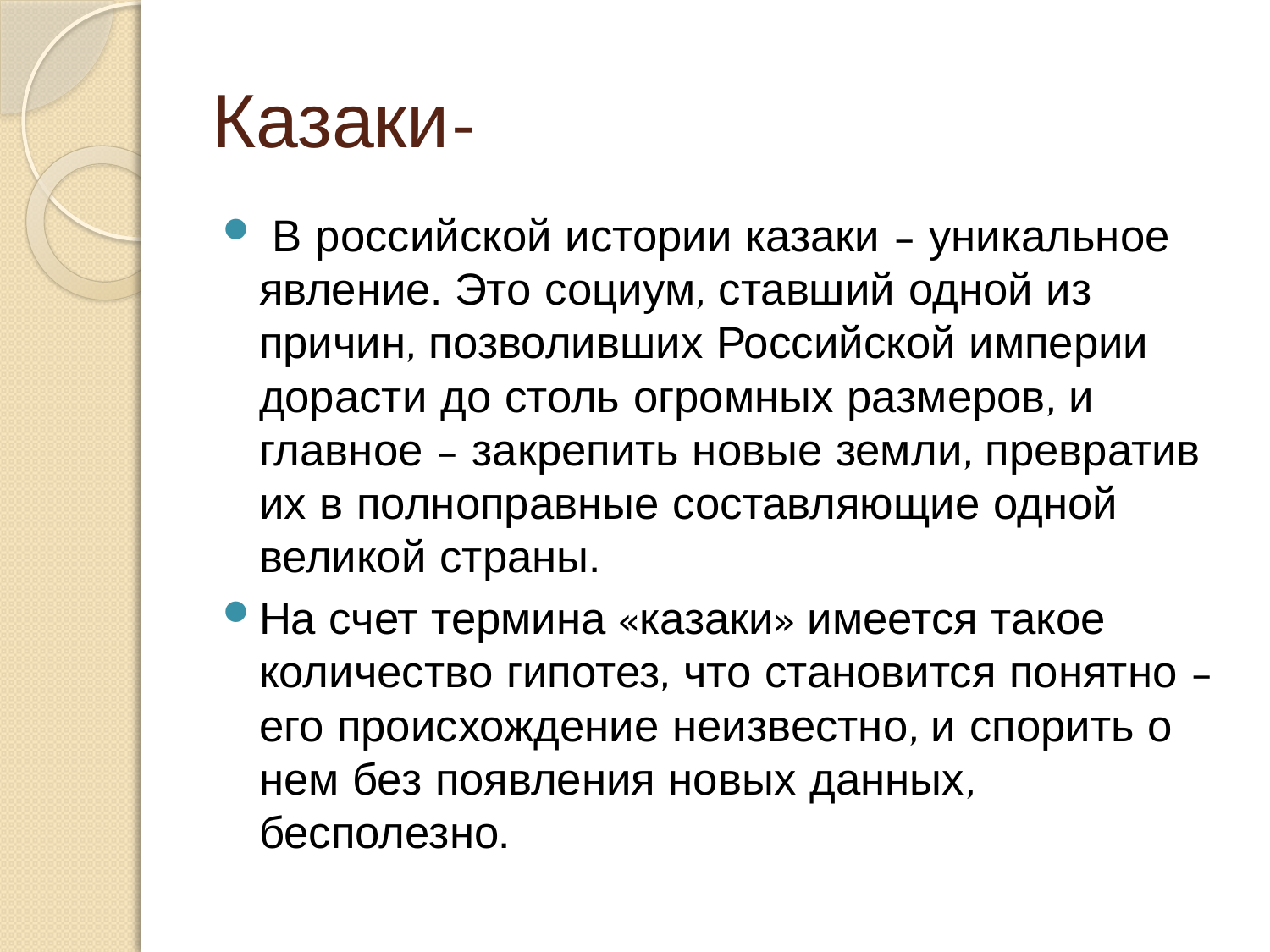

# Казаки-
 В российской истории казаки – уникальное явление. Это социум, ставший одной из причин, позволивших Российской империи дорасти до столь огромных размеров, и главное – закрепить новые земли, превратив их в полноправные составляющие одной великой страны.
На счет термина «казаки» имеется такое количество гипотез, что становится понятно – его происхождение неизвестно, и спорить о нем без появления новых данных, бесполезно.